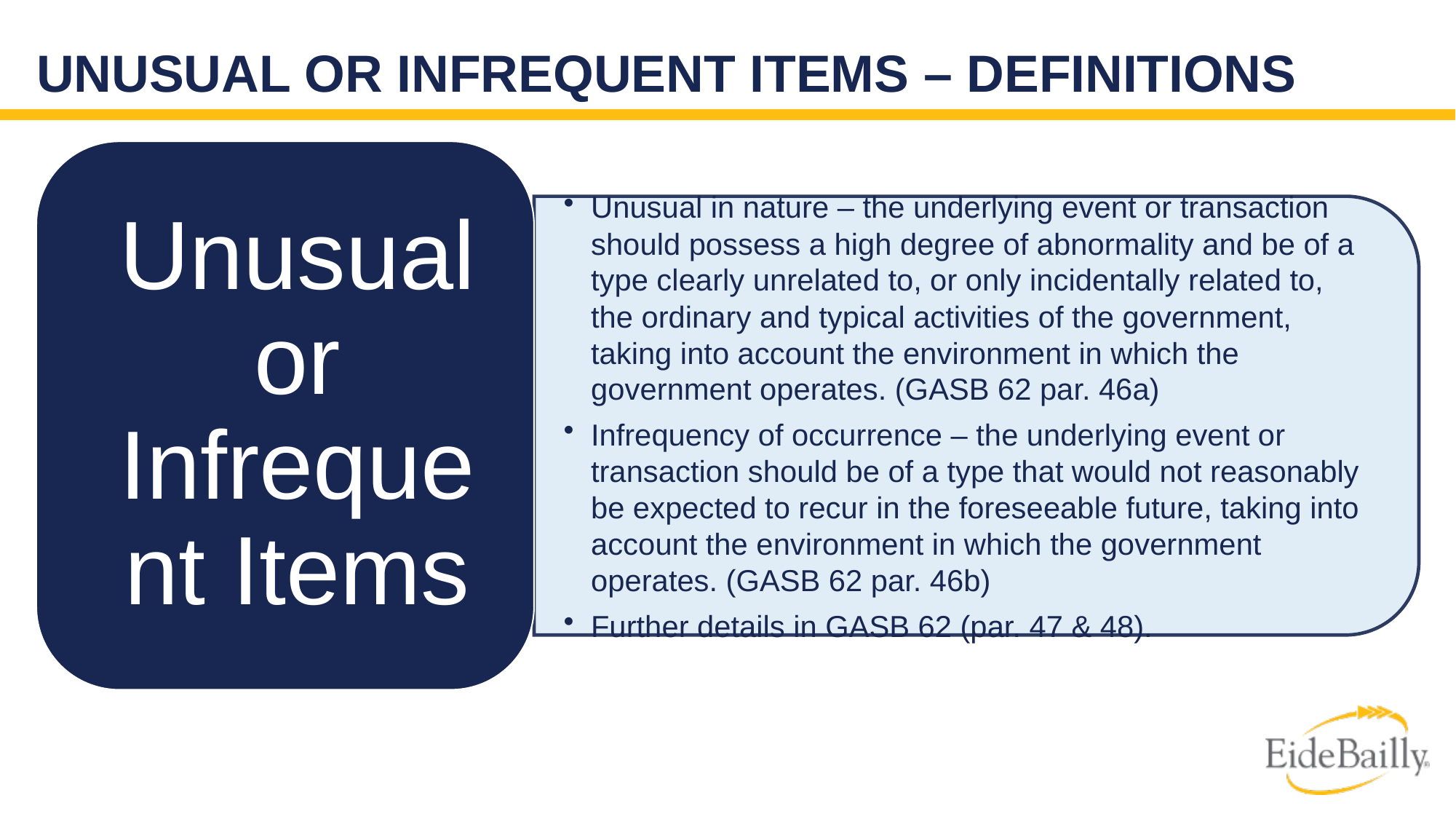

# Unusual or infrequent Items – Definitions
Unusual in nature – the underlying event or transaction should possess a high degree of abnormality and be of a type clearly unrelated to, or only incidentally related to, the ordinary and typical activities of the government, taking into account the environment in which the government operates. (GASB 62 par. 46a)
Infrequency of occurrence – the underlying event or transaction should be of a type that would not reasonably be expected to recur in the foreseeable future, taking into account the environment in which the government operates. (GASB 62 par. 46b)
Further details in GASB 62 (par. 47 & 48).
Unusual or Infrequent Items